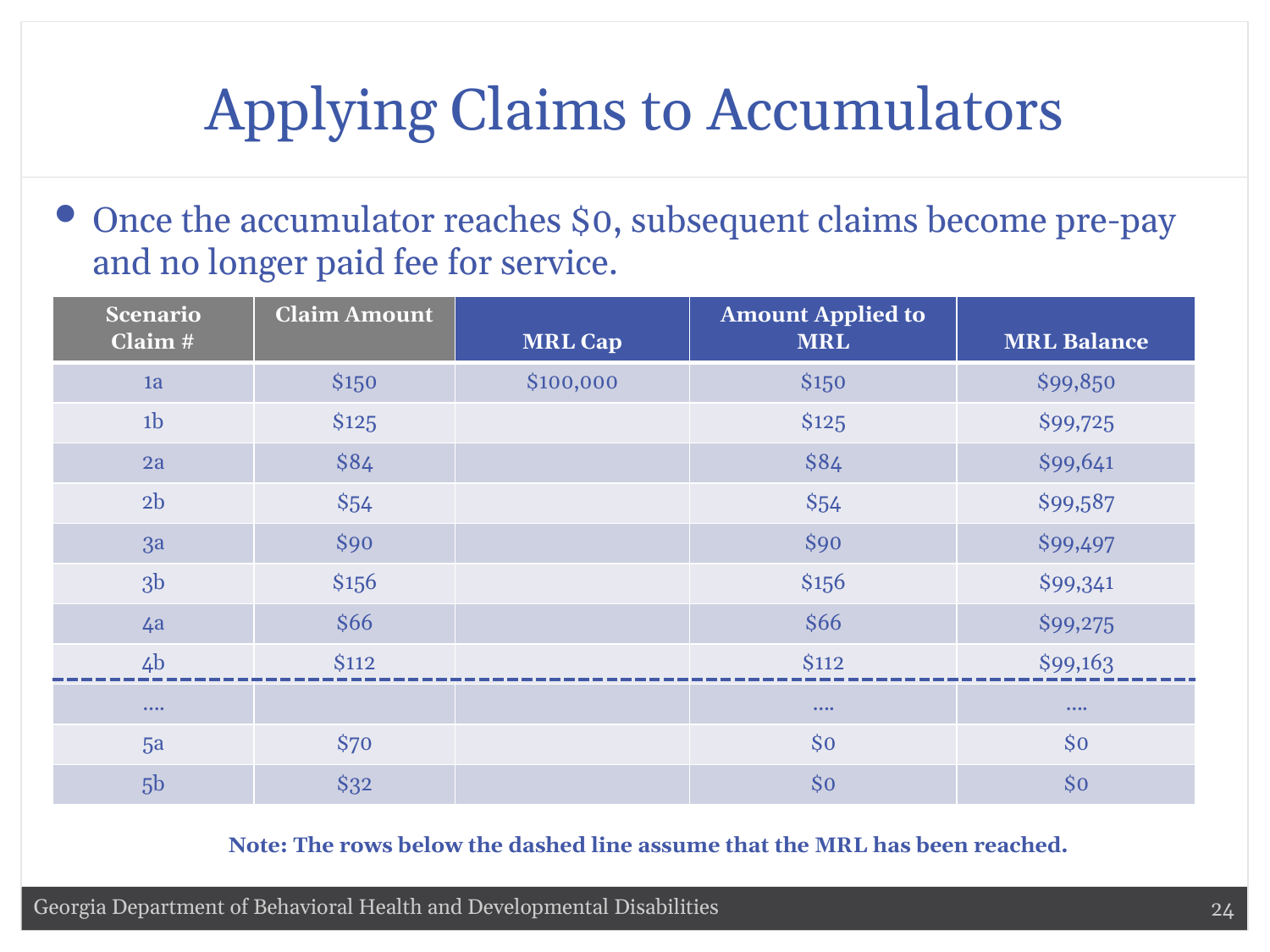

# Applying Claims to Accumulators
Once the accumulator reaches $0, subsequent claims become pre-pay and no longer paid fee for service.
| Scenario Claim # | Claim Amount | MRL Cap | Amount Applied to MRL | MRL Balance |
| --- | --- | --- | --- | --- |
| 1a | $150 | $100,000 | $150 | $99,850 |
| 1b | $125 |  | $125 | $99,725 |
| 2a | $84 |  | $84 | $99,641 |
| 2b | $54 |  | $54 | $99,587 |
| 3a | $90 |  | $90 | $99,497 |
| 3b | $156 |  | $156 | $99,341 |
| 4a | $66 |  | $66 | $99,275 |
| 4b | $112 |  | $112 | $99,163 |
| …. |  |  | …. | …. |
| 5a | $70 |  | $0 | $0 |
| 5b | $32 |  | $0 | $0 |
Note: The rows below the dashed line assume that the MRL has been reached.